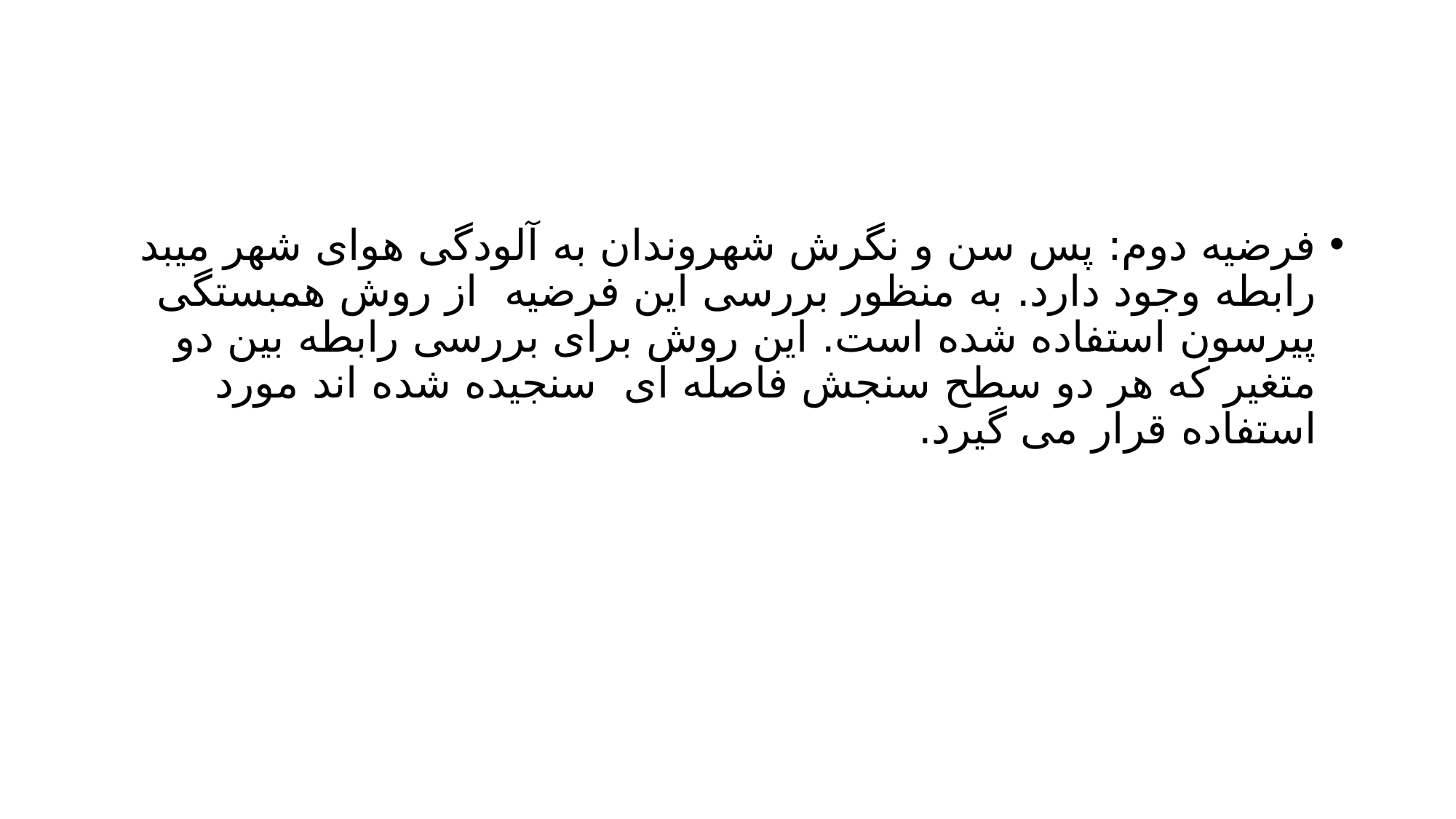

#
فرضیه دوم: پس سن و نگرش شهروندان به آلودگی هوای شهر میبد رابطه وجود دارد. به منظور بررسی این فرضیه  از روش همبستگی پیرسون استفاده شده است. این روش برای بررسی رابطه بین دو متغیر که هر دو سطح سنجش فاصله ای  سنجیده شده اند مورد استفاده قرار می گیرد.